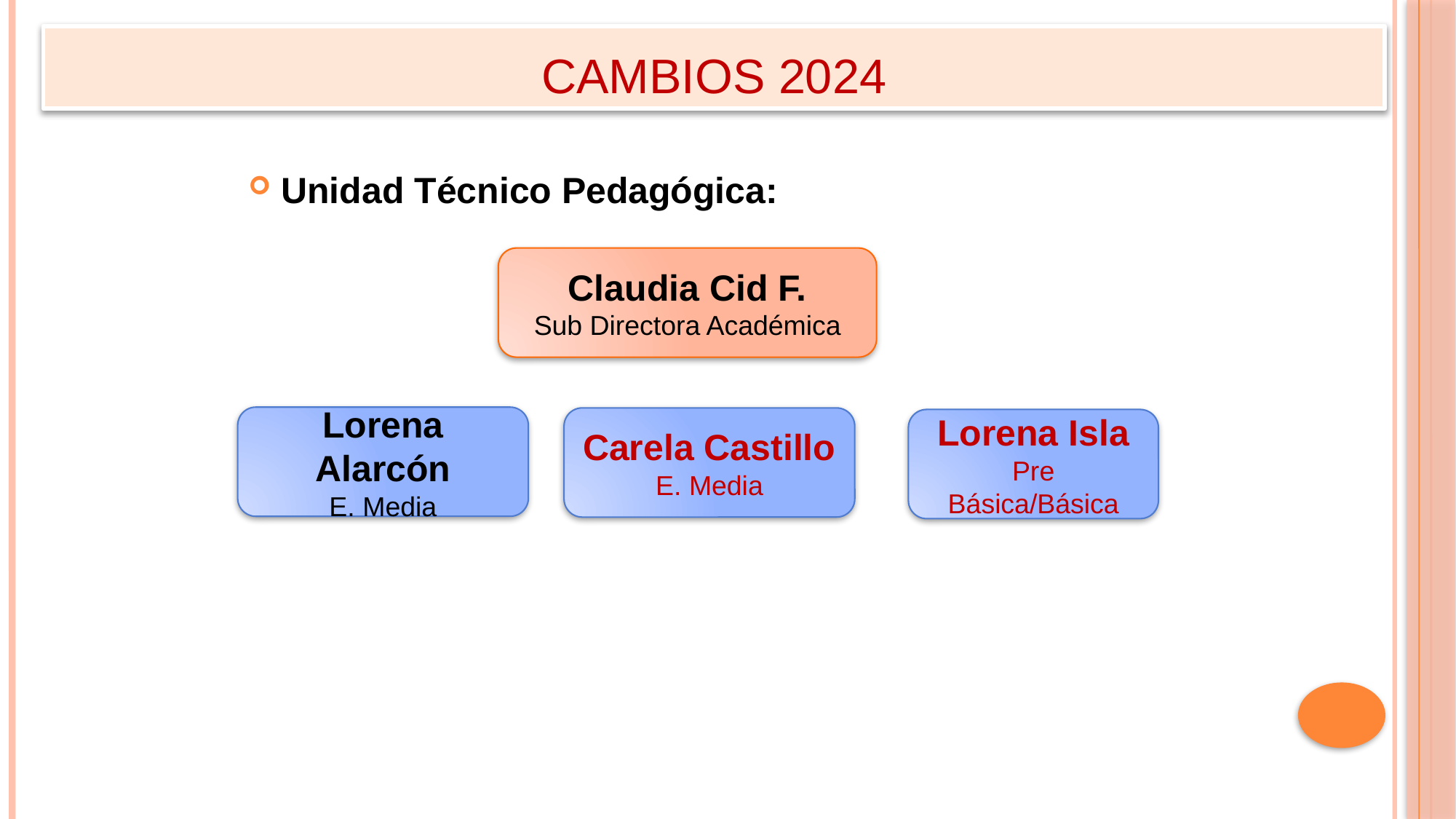

# CAMBIOS 2024

Unidad Técnico Pedagógica:

Claudia Cid F.
Sub Directora Académica
Lorena Alarcón
E. Media
Carela Castillo
E. Media
Lorena Isla
Pre Básica/Básica